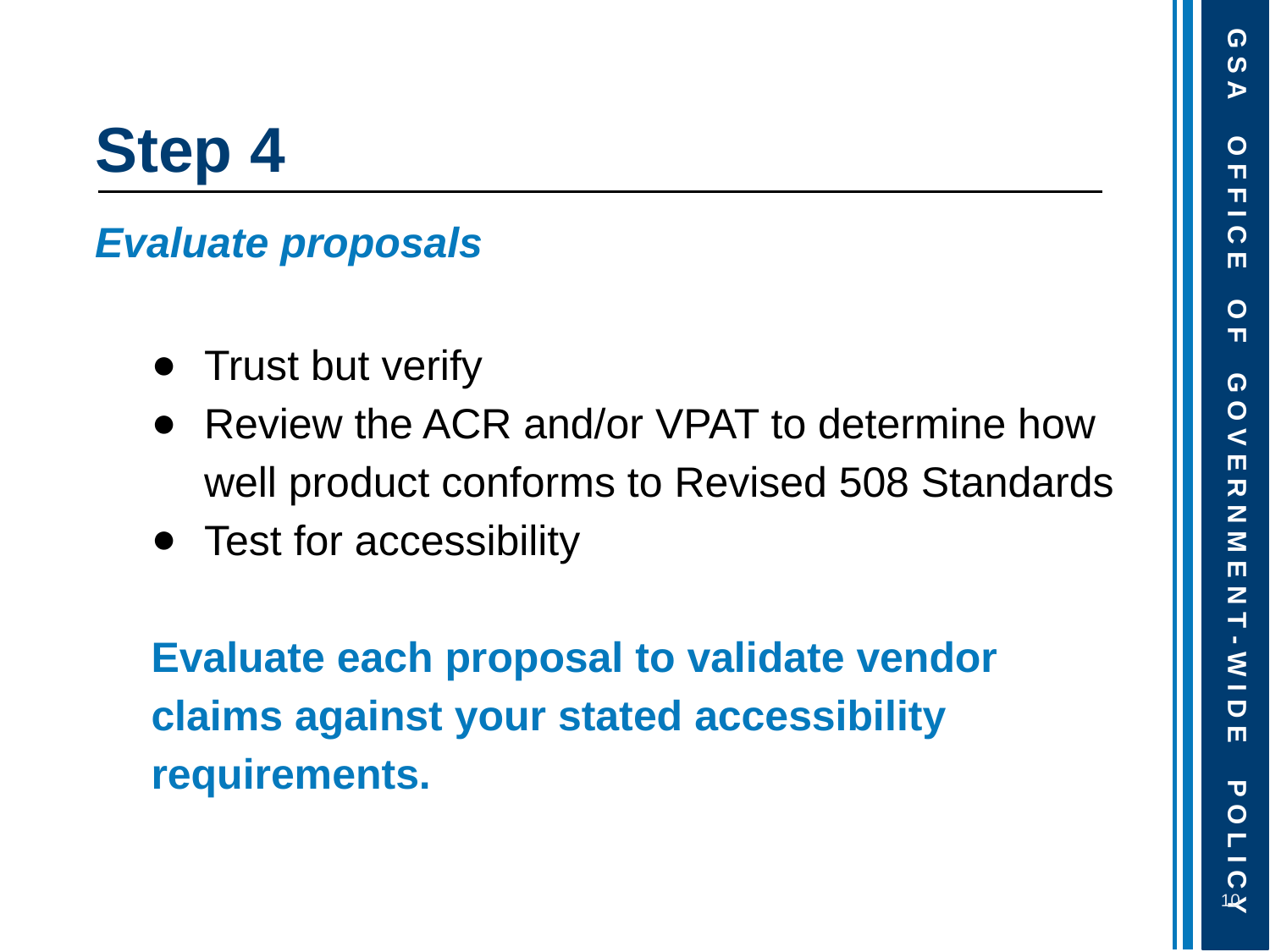

# Step 4
Evaluate proposals
Trust but verify
Review the ACR and/or VPAT to determine how well product conforms to Revised 508 Standards
Test for accessibility

Evaluate each proposal to validate vendor claims against your stated accessibility requirements.
10